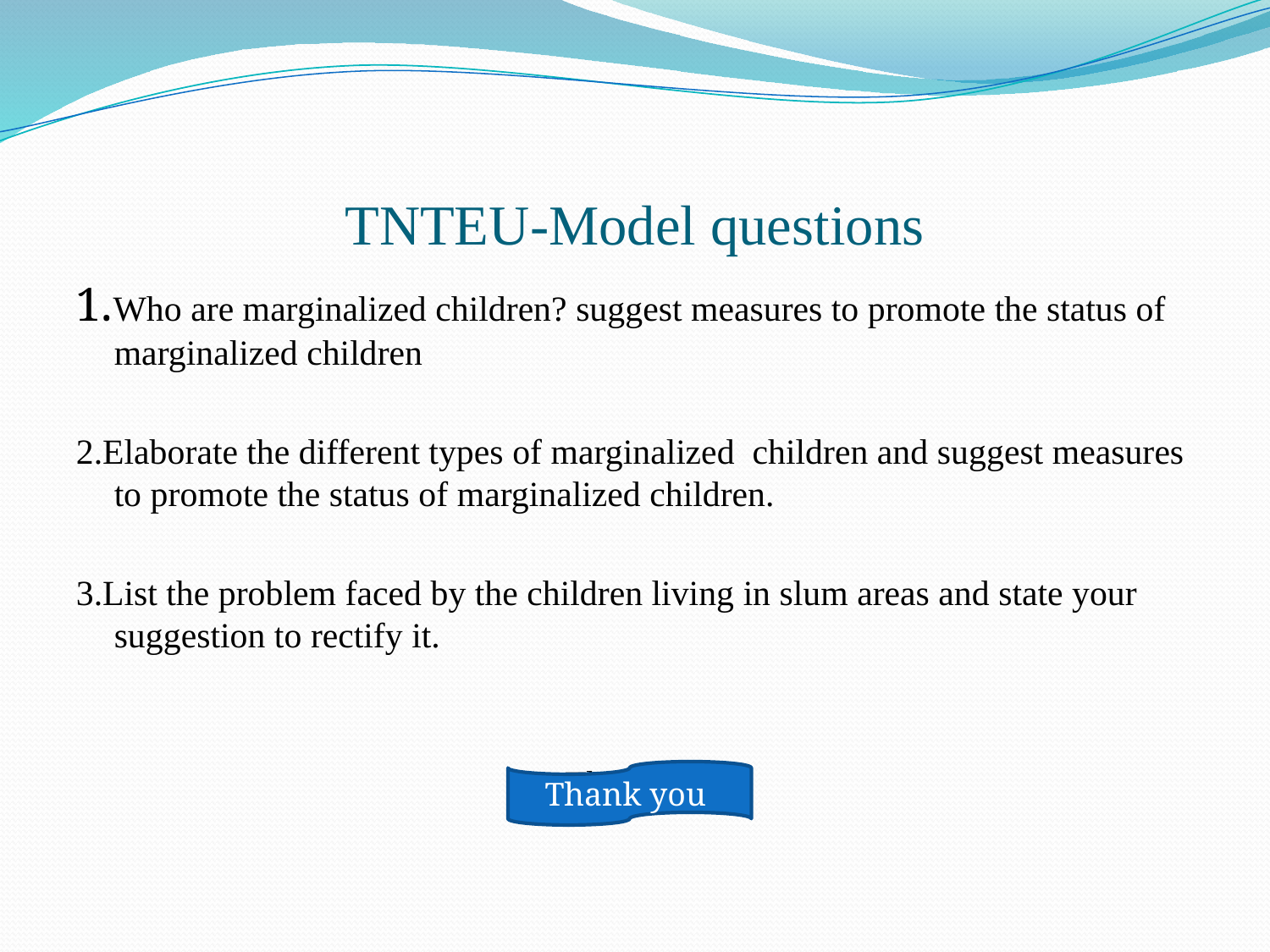

# TNTEU-Model questions
1.Who are marginalized children? suggest measures to promote the status of marginalized children

2.Elaborate the different types of marginalized  children and suggest measures to promote the status of marginalized children.

3.List the problem faced by the children living in slum areas and state your suggestion to rectify it.

                                                       Thank you
Thank you